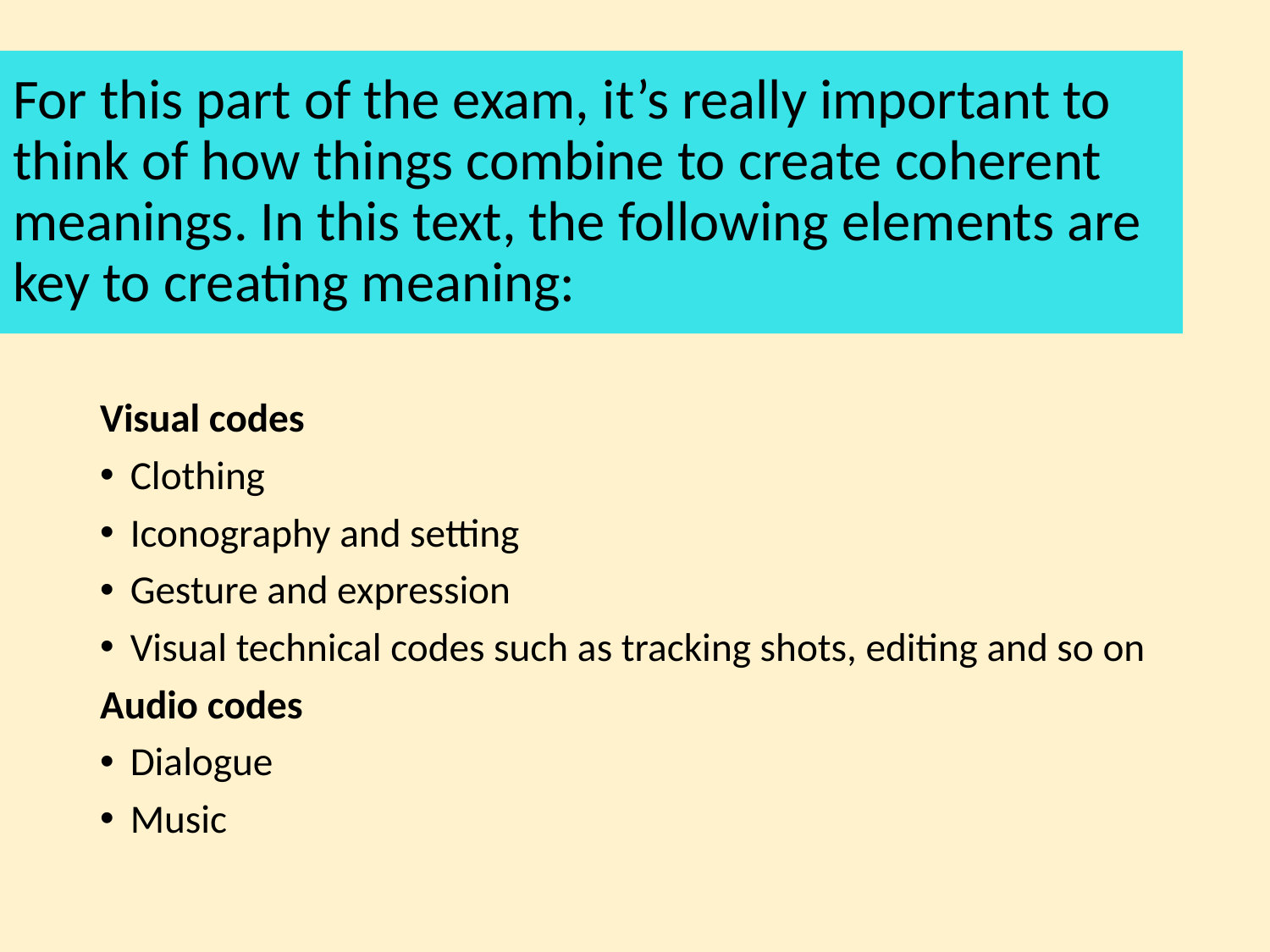

# For this part of the exam, it’s really important to think of how things combine to create coherent meanings. In this text, the following elements are key to creating meaning:
Visual codes
Clothing
Iconography and setting
Gesture and expression
Visual technical codes such as tracking shots, editing and so on
Audio codes
Dialogue
Music